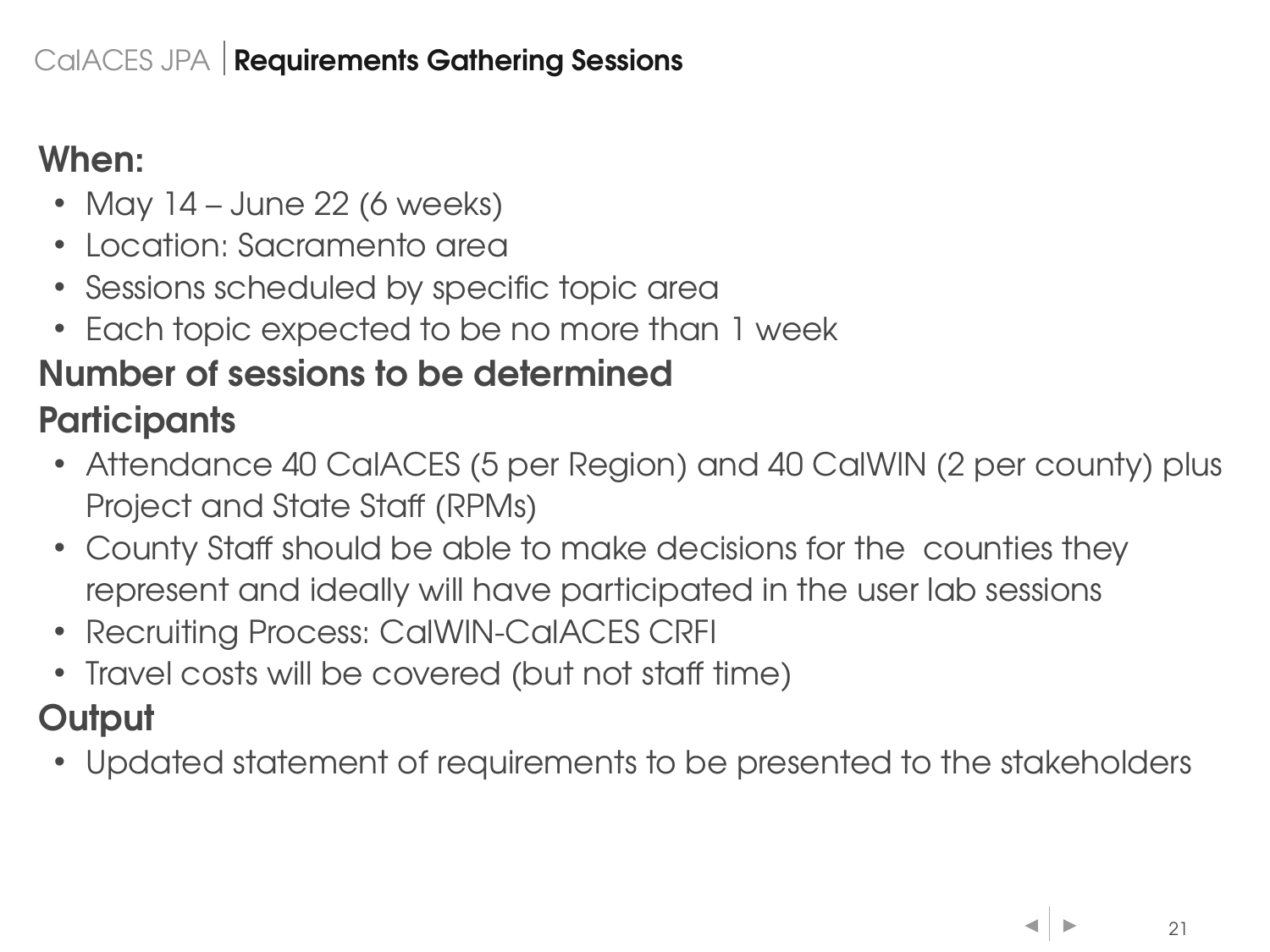

Requirements Gathering Sessions
When:
May 14 – June 22 (6 weeks)
Location: Sacramento area
Sessions scheduled by specific topic area
Each topic expected to be no more than 1 week
Number of sessions to be determined
Participants
Attendance 40 CalACES (5 per Region) and 40 CalWIN (2 per county) plus Project and State Staff (RPMs)
County Staff should be able to make decisions for the  counties they represent and ideally will have participated in the user lab sessions
Recruiting Process: CalWIN-CalACES CRFI
Travel costs will be covered (but not staff time)
Output
Updated statement of requirements to be presented to the stakeholders